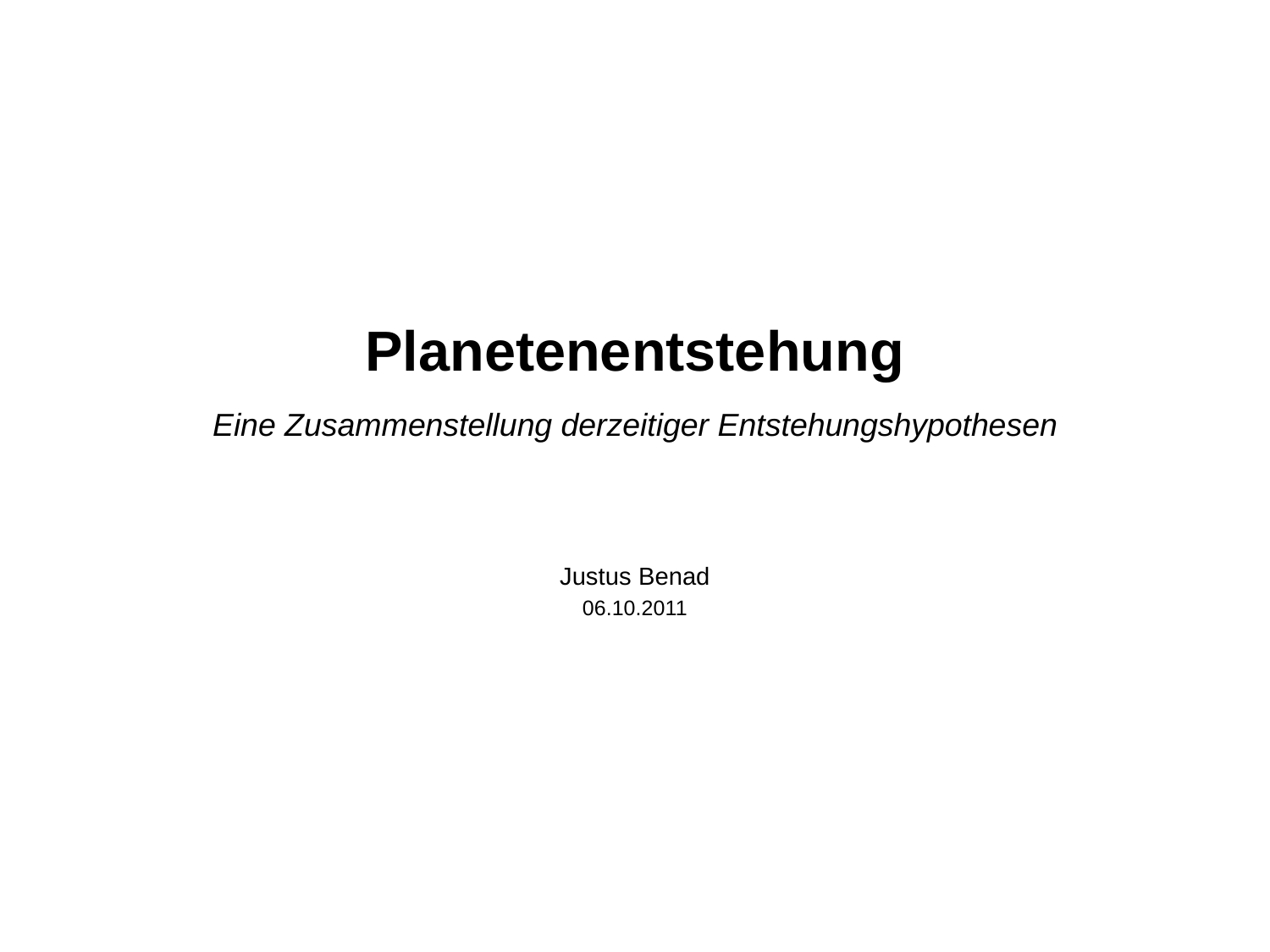

# Planetenentstehung

Eine Zusammenstellung derzeitiger Entstehungshypothesen

Justus Benad
06.10.2011